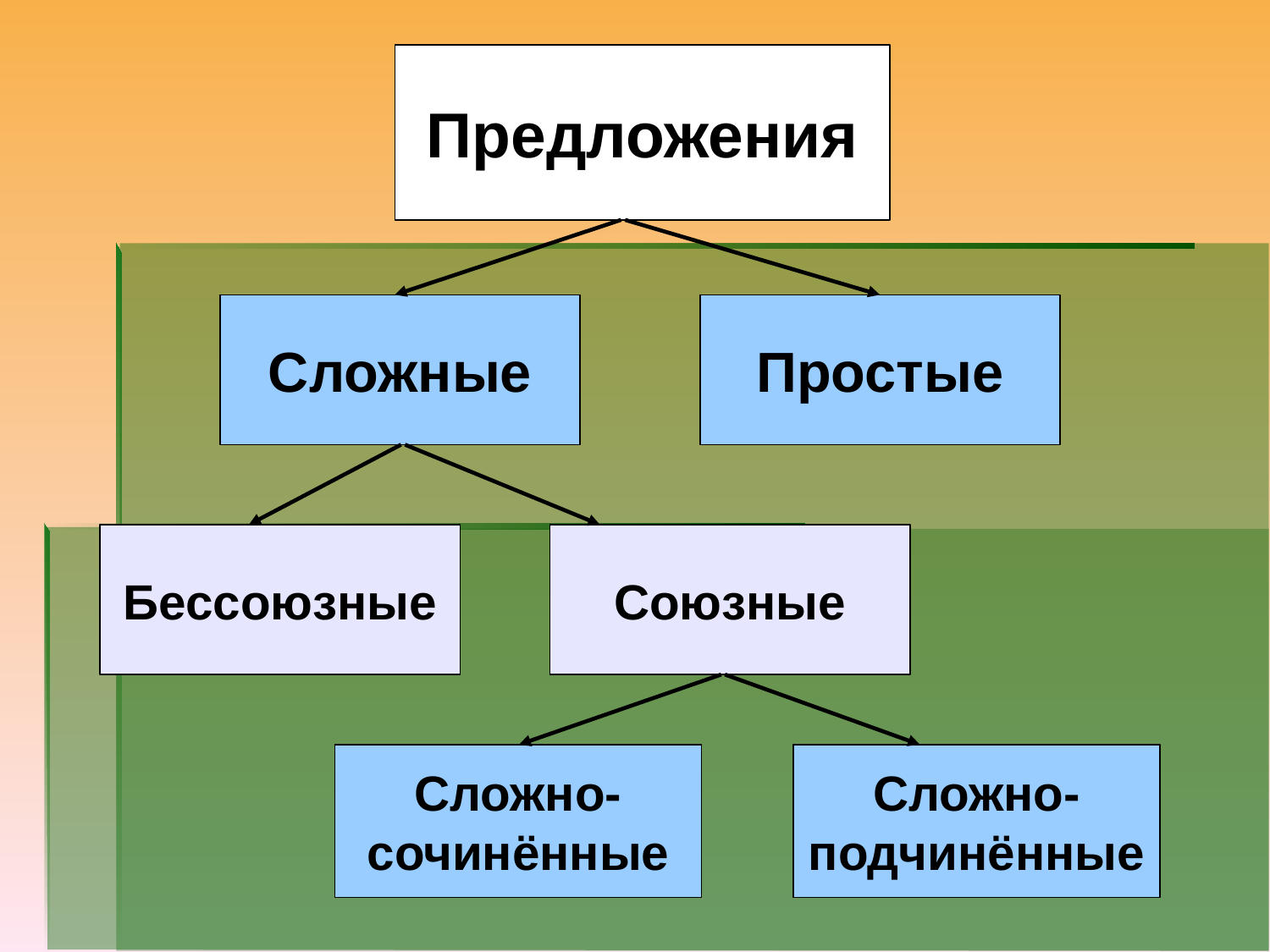

Предложения

Сложные
Простые

Бессоюзные
Союзные

Сложно-
сочинённые
Сложно-
подчинённые